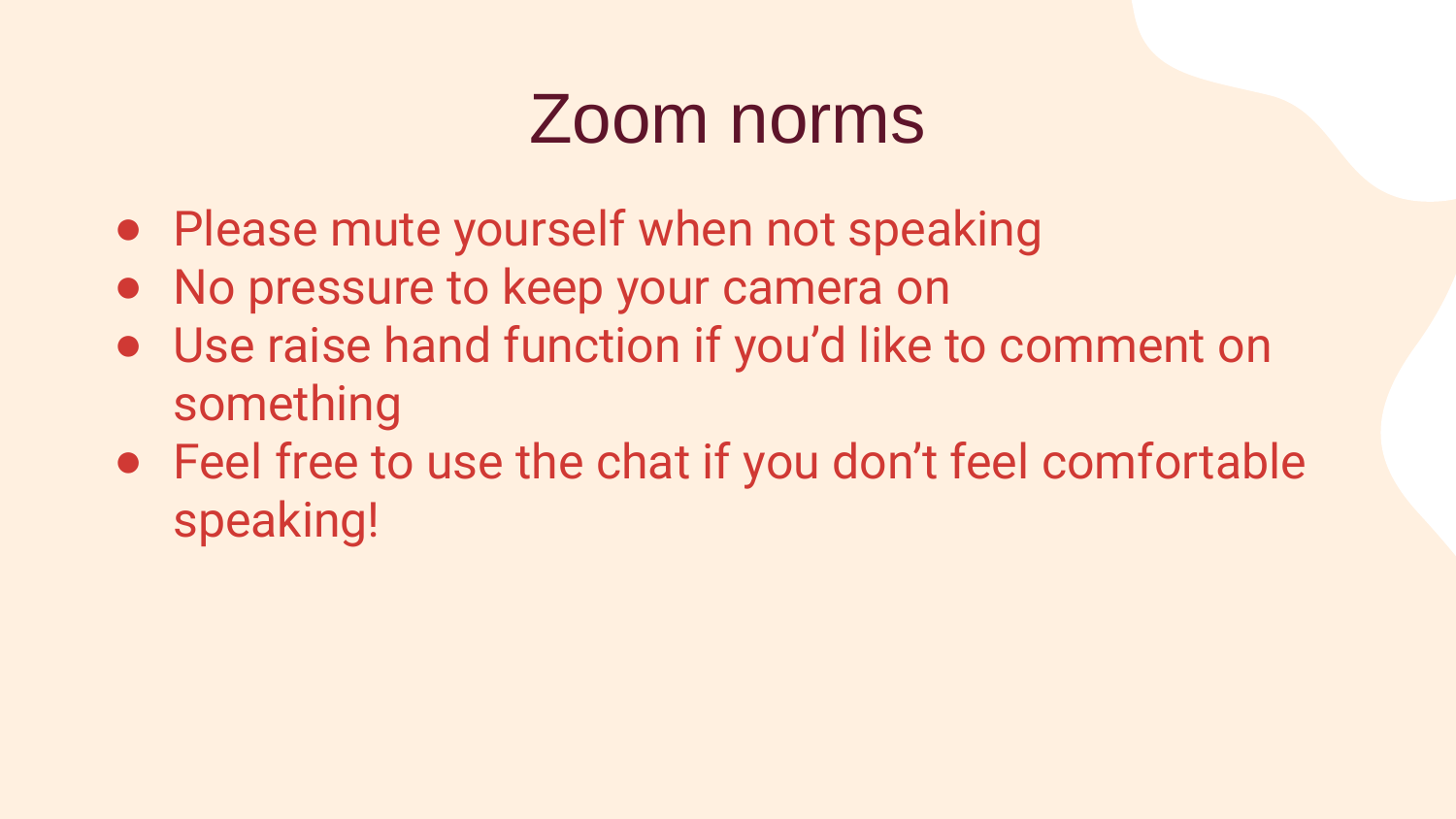

# Zoom norms
Please mute yourself when not speaking
No pressure to keep your camera on
Use raise hand function if you’d like to comment on something
Feel free to use the chat if you don’t feel comfortable speaking!